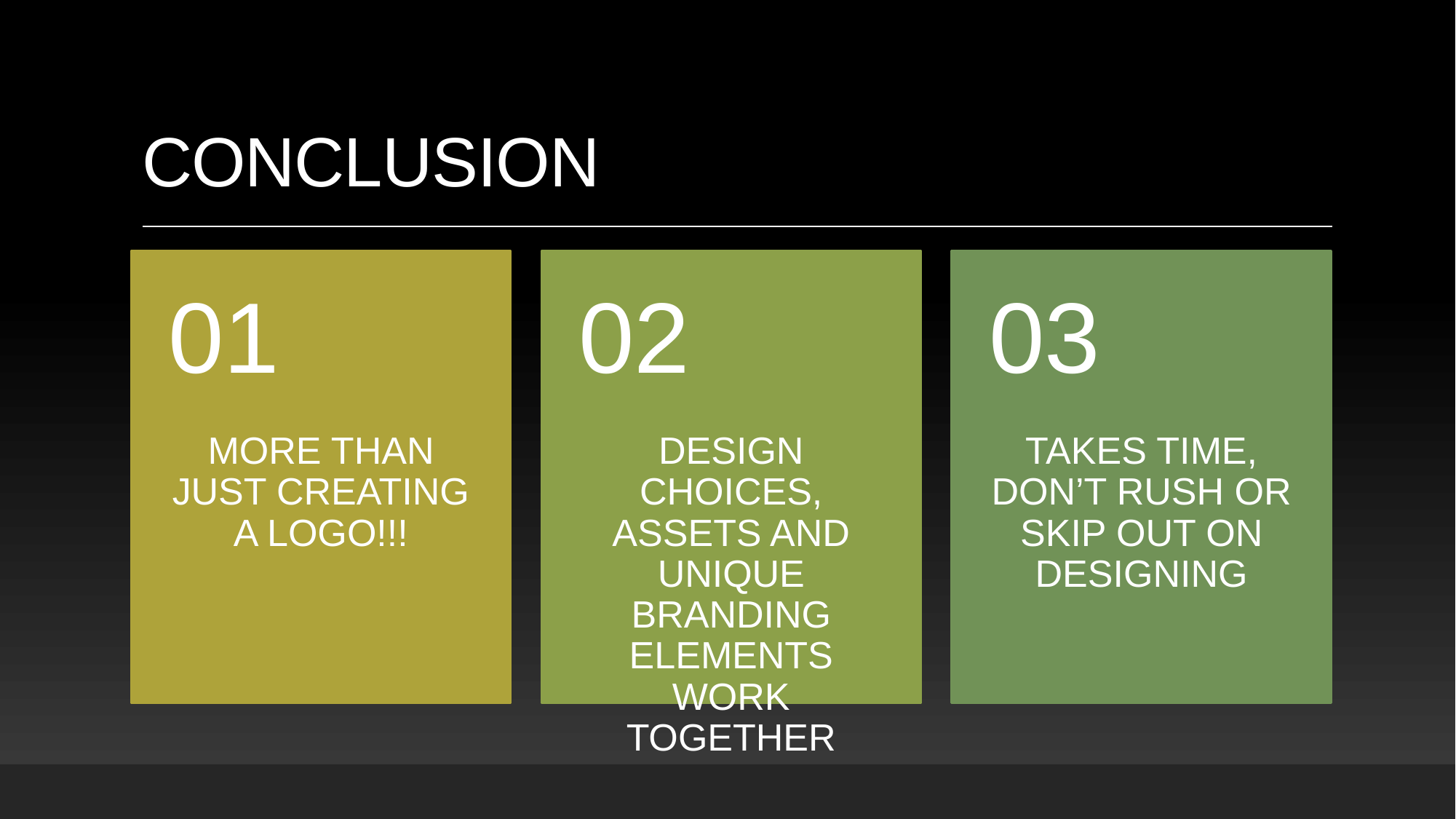

# CONCLUSION
MORE THAN JUST CREATING A LOGO!!!
01
Design choices, assets and unique branding elements work together
02
Takes time, don’t rush or skip out on designing
03